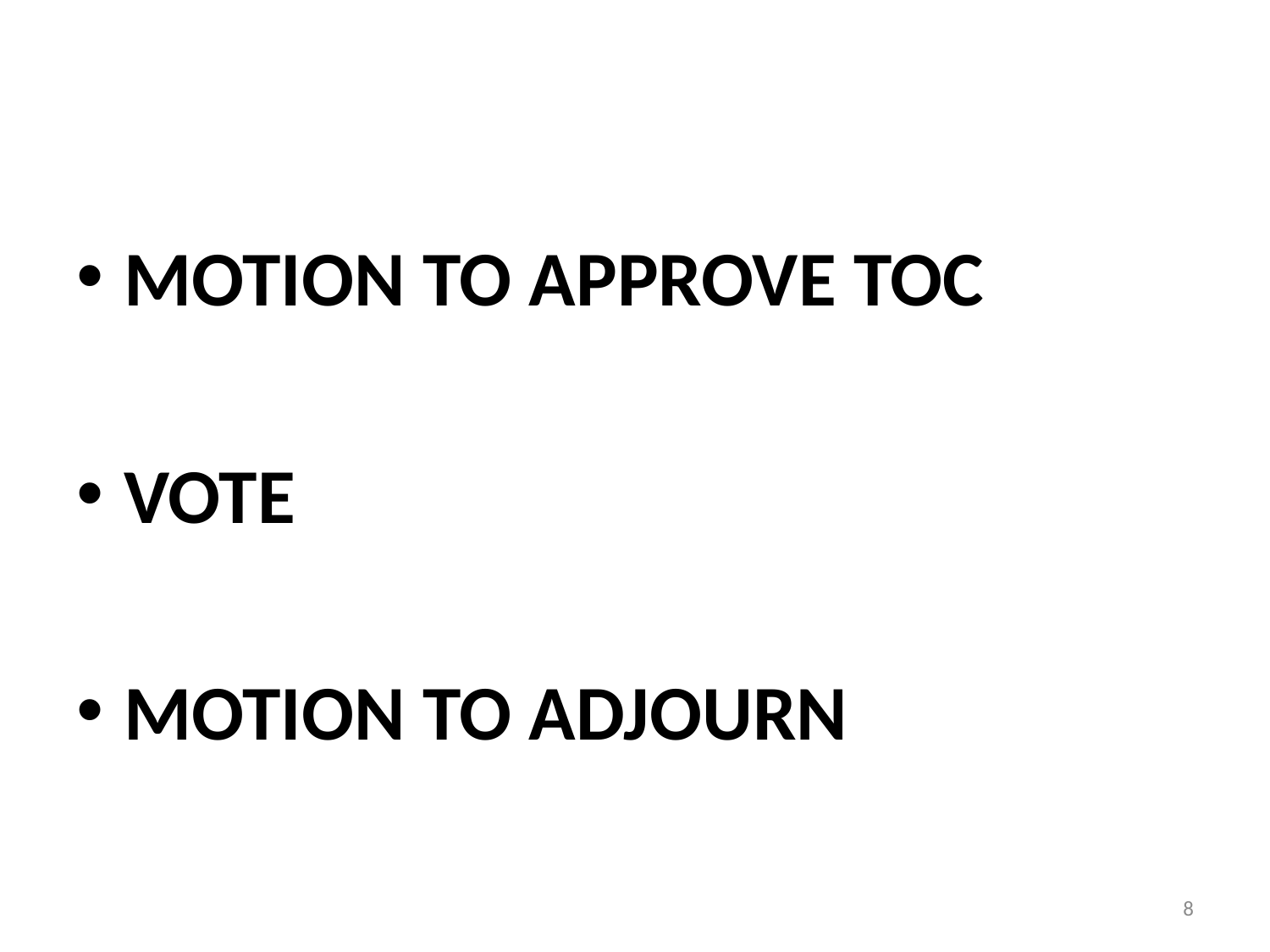

#
MOTION TO APPROVE TOC

VOTE

MOTION TO ADJOURN

8